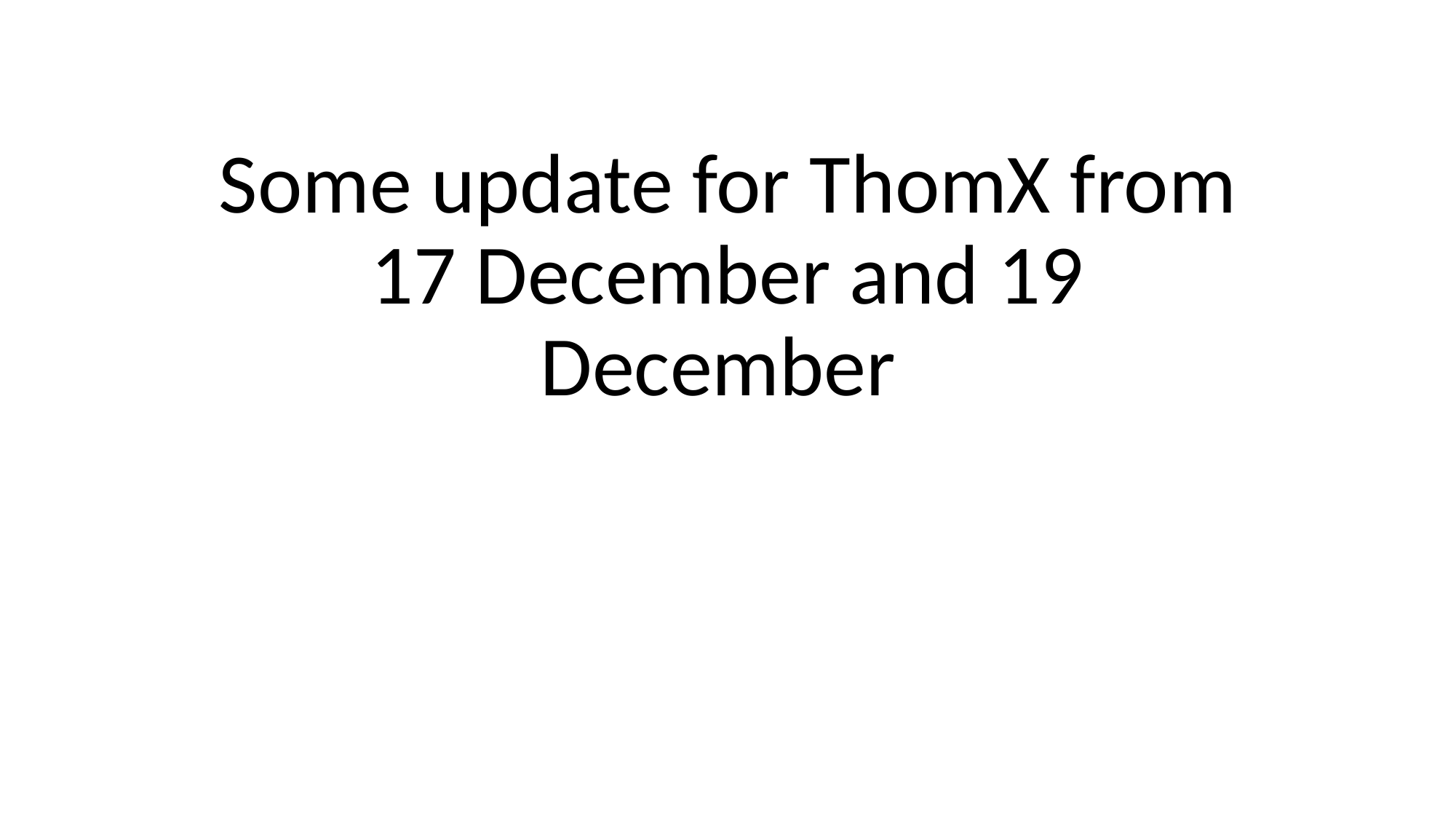

# Some update for ThomX from 17 December and 19 December